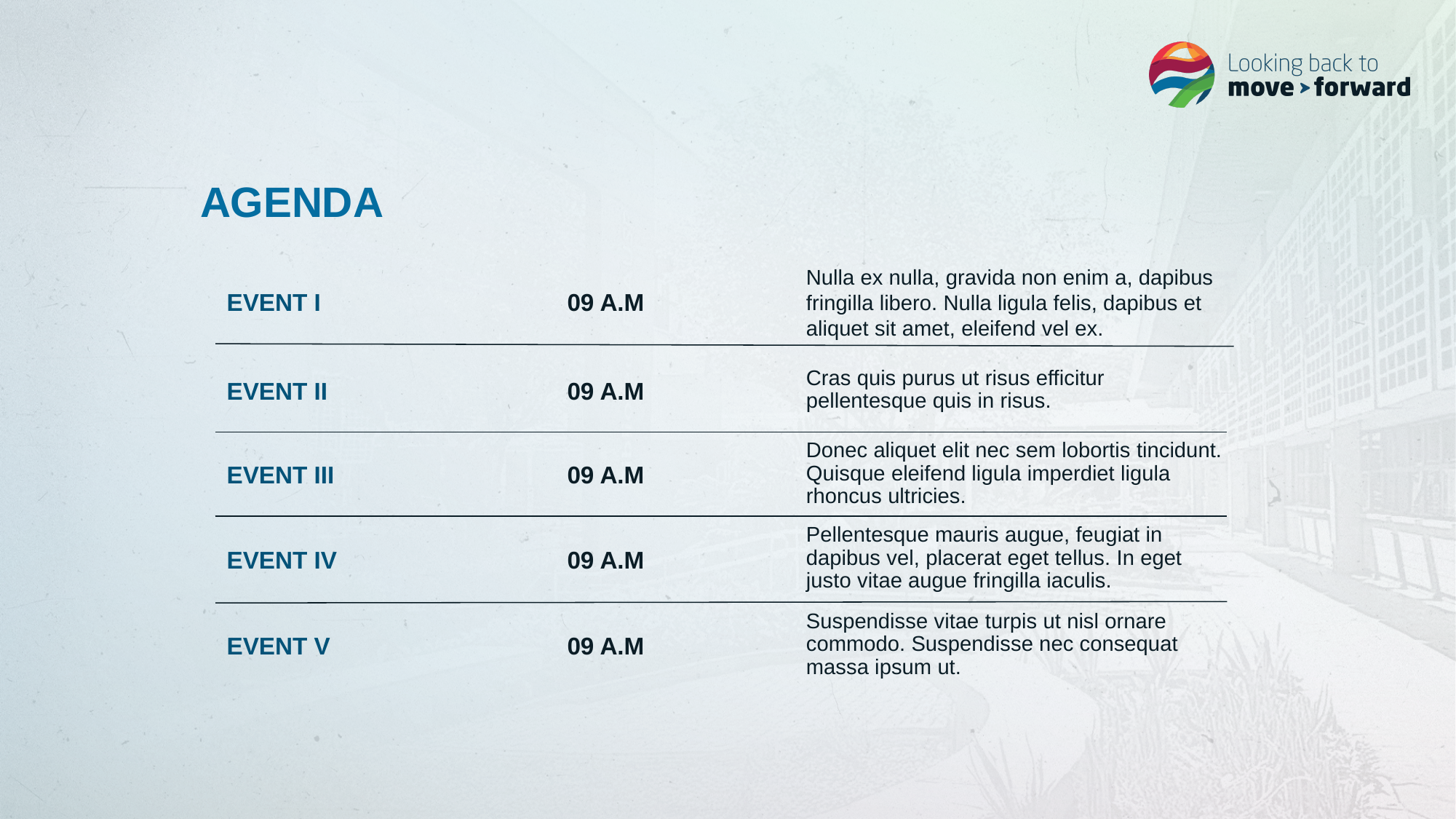

# AGENDA
EVENT I
09 A.M
Nulla ex nulla, gravida non enim a, dapibus fringilla libero. Nulla ligula felis, dapibus et aliquet sit amet, eleifend vel ex.
EVENT II
09 A.M
Cras quis purus ut risus efficitur pellentesque quis in risus.
EVENT III
09 A.M
Donec aliquet elit nec sem lobortis tincidunt. Quisque eleifend ligula imperdiet ligula rhoncus ultricies.
Pellentesque mauris augue, feugiat in dapibus vel, placerat eget tellus. In eget justo vitae augue fringilla iaculis.
EVENT IV
09 A.M
Suspendisse vitae turpis ut nisl ornare commodo. Suspendisse nec consequat massa ipsum ut.
EVENT V
09 A.M